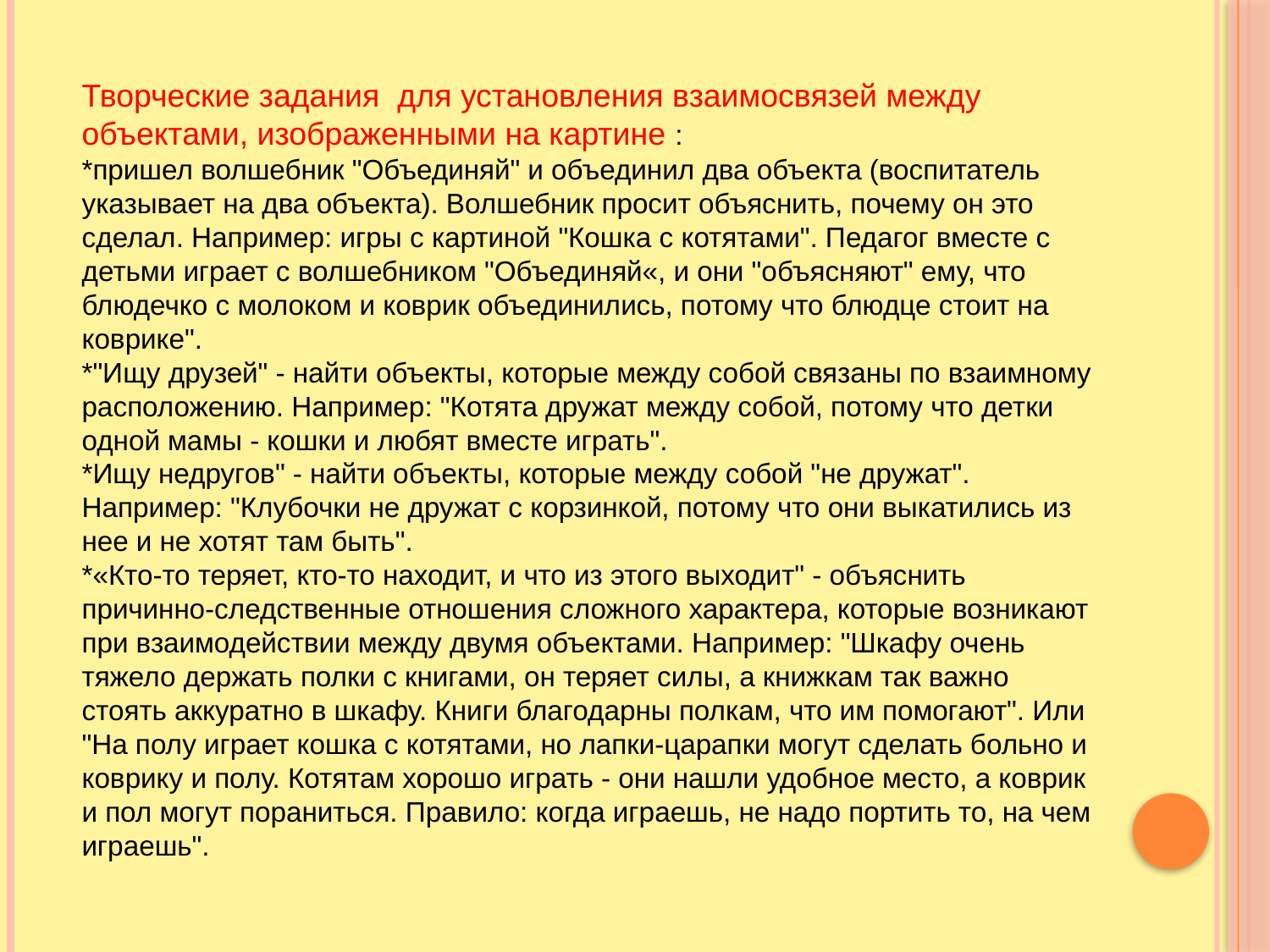

Творческие задания  для установления взаимосвязей между объектами, изображенными на картине :
*пришел волшебник "Объединяй" и объединил два объекта (воспитатель указывает на два объекта). Волшебник просит объяснить, почему он это сделал. Например: игры с картиной "Кошка с котятами". Педагог вместе с детьми играет с волшебником "Объединяй«, и они "объясняют" ему, что блюдечко с молоком и коврик объединились, потому что блюдце стоит на коврике".
*"Ищу друзей" - найти объекты, которые между собой связаны по взаимному расположению. Например: "Котята дружат между собой, потому что детки одной мамы - кошки и любят вместе играть".
*Ищу недругов" - найти объекты, которые между собой "не дружат". Например: "Клубочки не дружат с корзинкой, потому что они выкатились из нее и не хотят там быть".
*«Кто-то теряет, кто-то находит, и что из этого выходит" - объяснить причинно-следственные отношения сложного характера, которые возникают при взаимодействии между двумя объектами. Например: "Шкафу очень тяжело держать полки с книгами, он теряет силы, а книжкам так важно стоять аккуратно в шкафу. Книги благодарны полкам, что им помогают". Или "На полу играет кошка с котятами, но лапки-царапки могут сделать больно и коврику и полу. Котятам хорошо играть - они нашли удобное место, а коврик и пол могут пораниться. Правило: когда играешь, не надо портить то, на чем играешь".